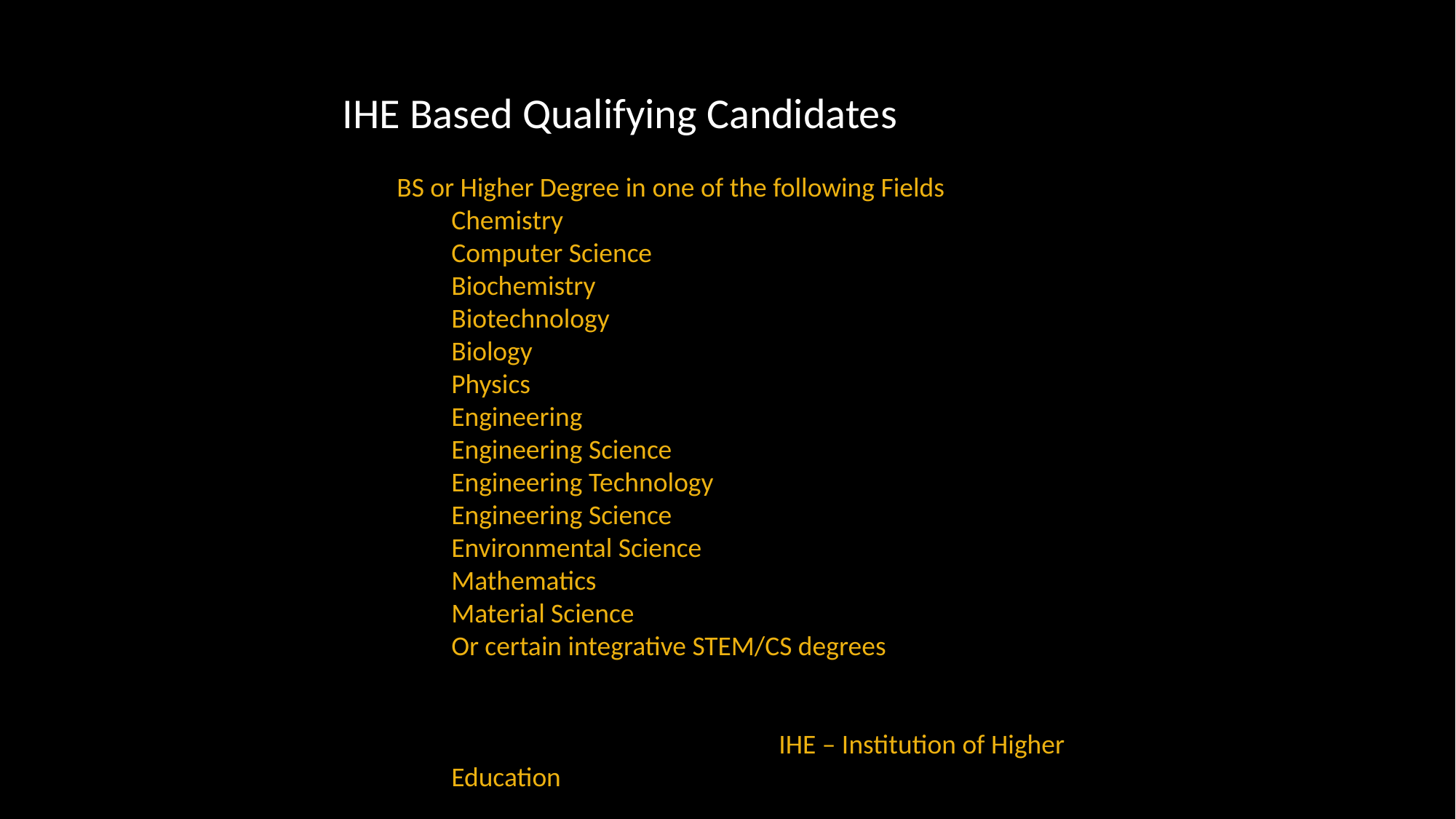

IHE Based Qualifying Candidates

BS or Higher Degree in one of the following Fields
Chemistry
Computer Science
Biochemistry
Biotechnology
Biology
Physics
Engineering
Engineering Science
Engineering Technology
Engineering Science
Environmental Science
Mathematics
Material Science
Or certain integrative STEM/CS degrees

			IHE – Institution of Higher Education